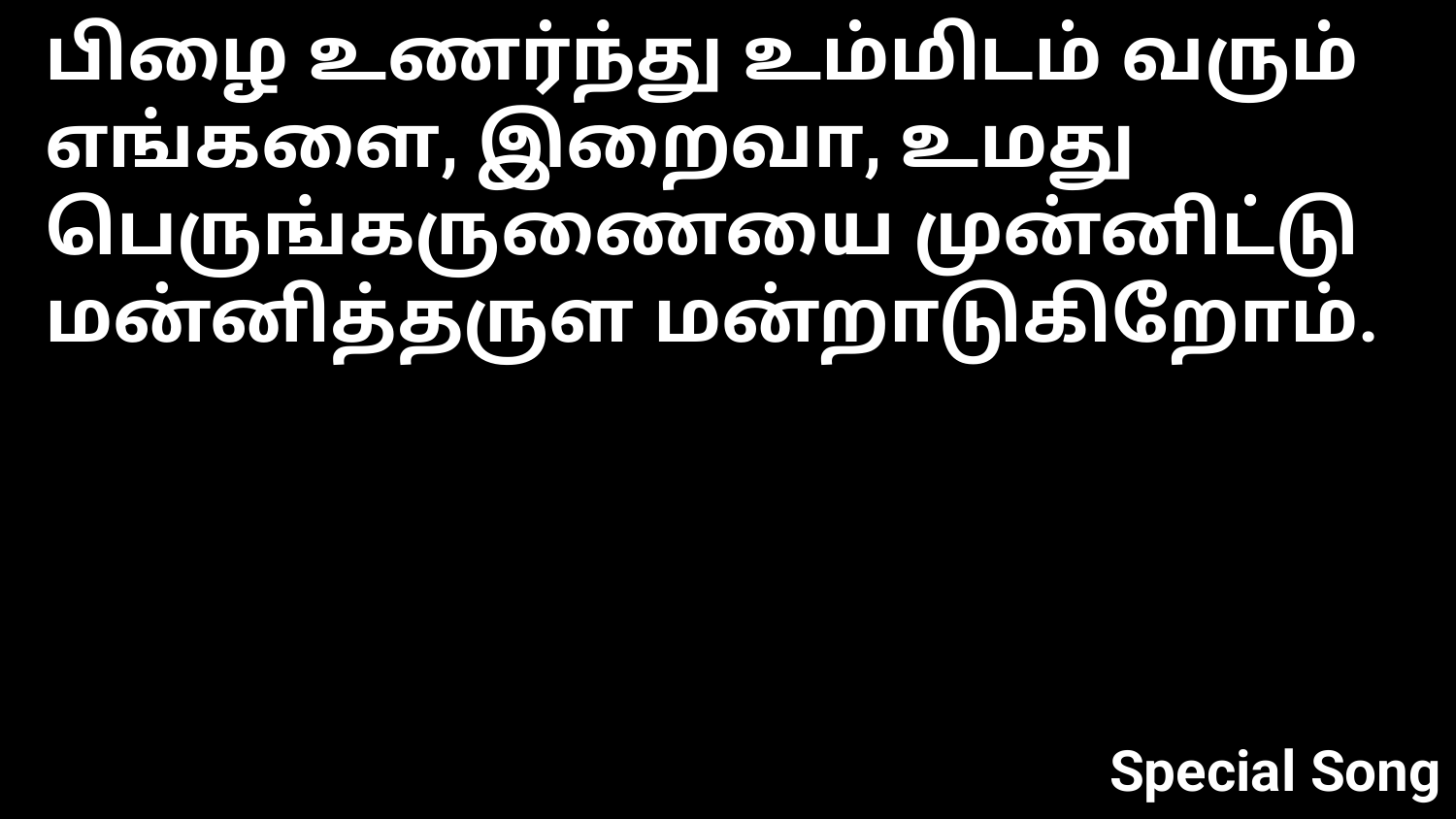

பிழை உணர்ந்து உம்மிடம் வரும் எங்களை, இறைவா, உமது பெருங்கருணையை முன்னிட்டு மன்னித்தருள மன்றாடுகிறோம்.

Special Song